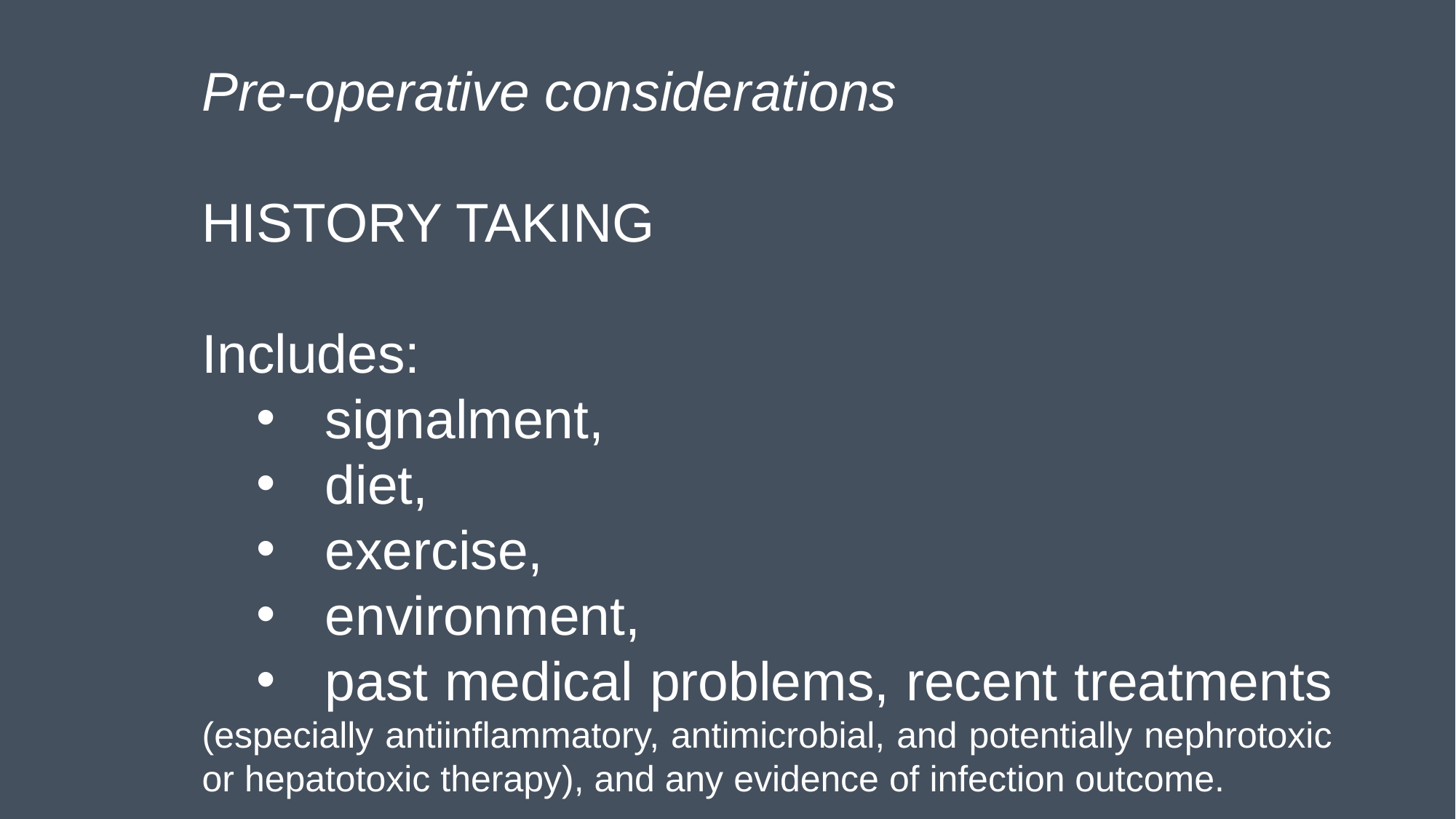

Pre-operative considerations

HISTORY TAKING

Includes:
signalment,
diet,
exercise,
environment,
past medical problems, recent treatments
(especially antiinflammatory, antimicrobial, and potentially nephrotoxic or hepatotoxic therapy), and any evidence of infection outcome.